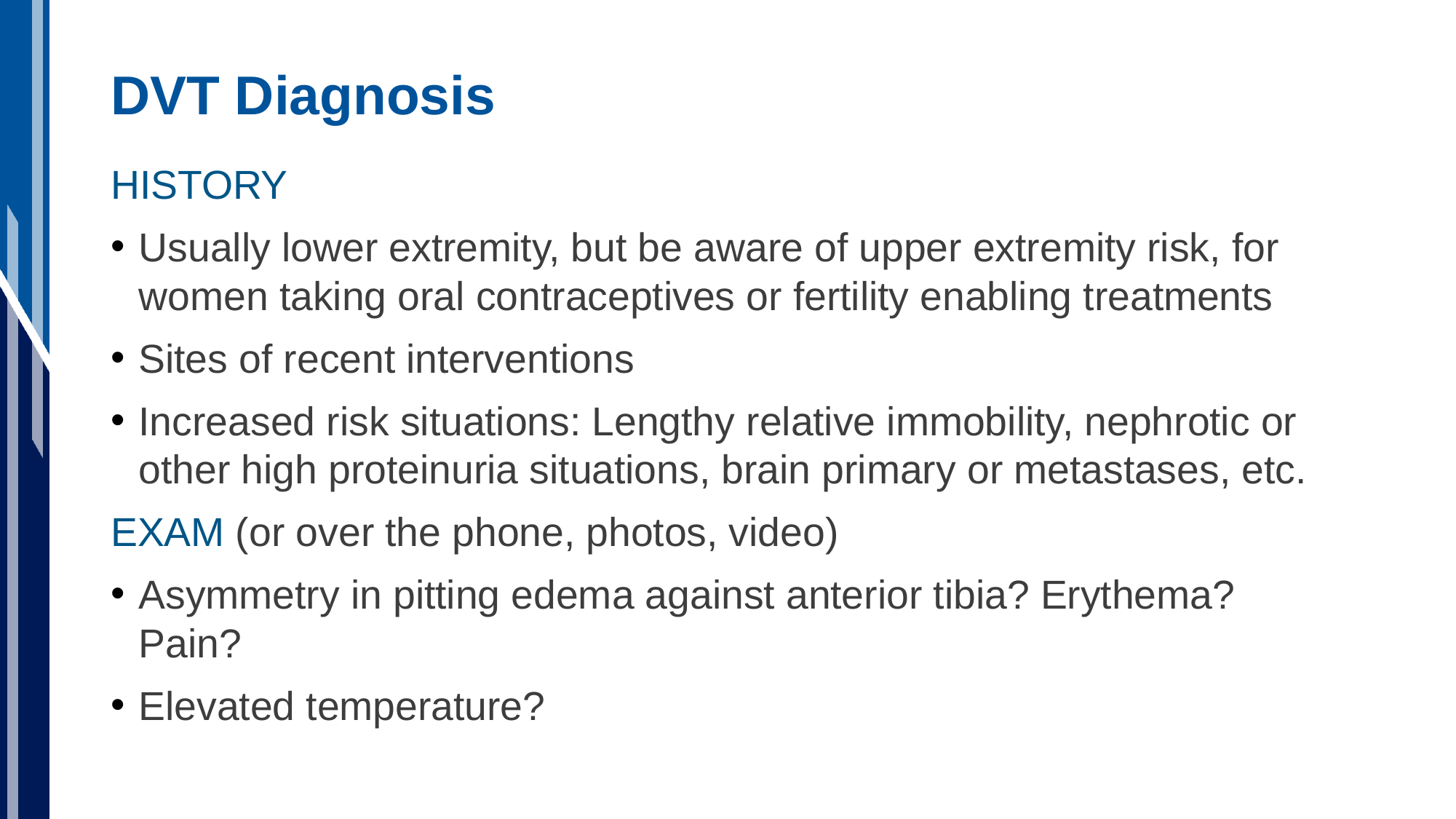

# DVT Diagnosis
HISTORY
Usually lower extremity, but be aware of upper extremity risk, for women taking oral contraceptives or fertility enabling treatments
Sites of recent interventions
Increased risk situations: Lengthy relative immobility, nephrotic or other high proteinuria situations, brain primary or metastases, etc.
EXAM (or over the phone, photos, video)
Asymmetry in pitting edema against anterior tibia? Erythema? Pain?
Elevated temperature?